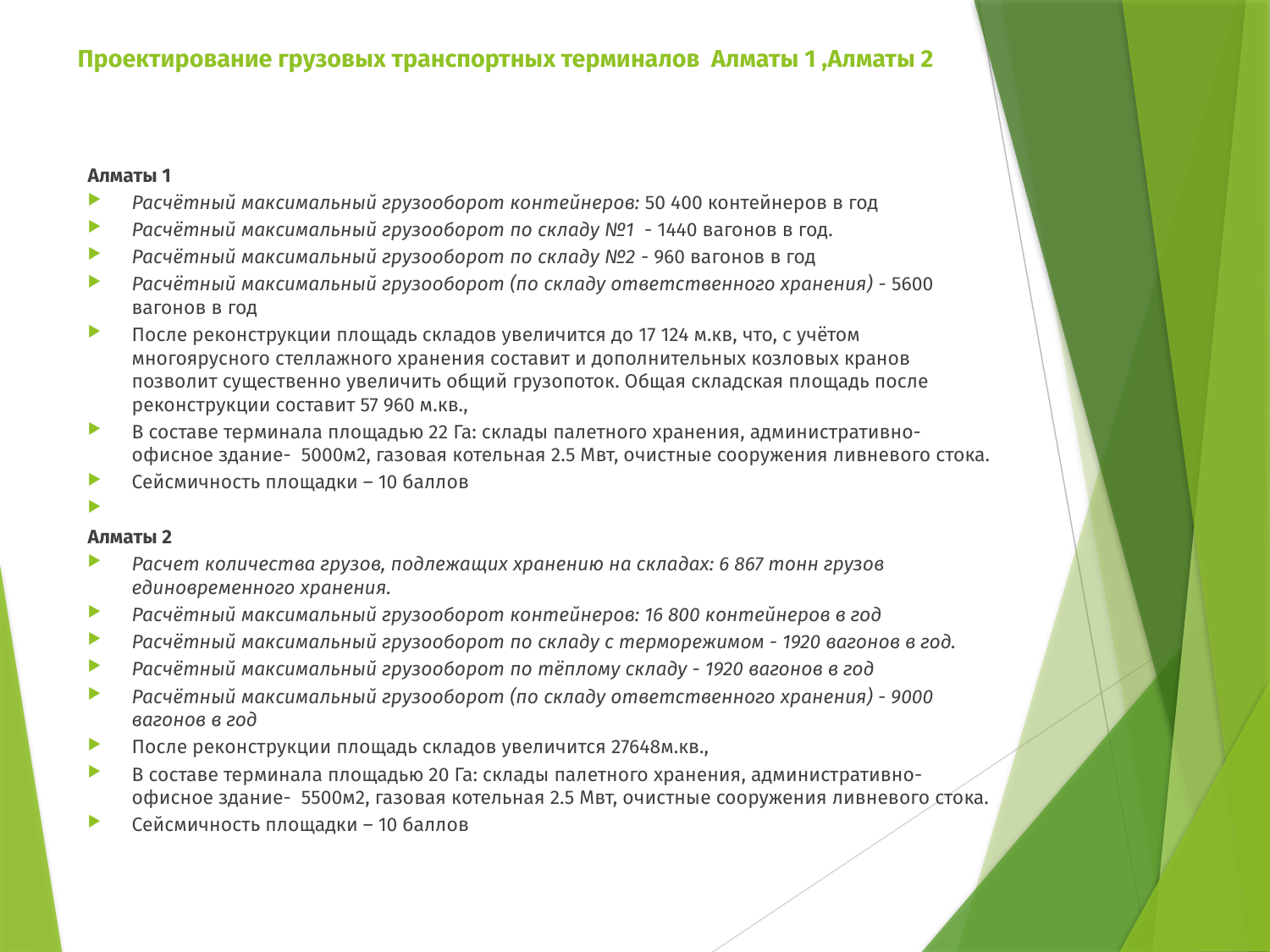

# Проектирование грузовых транспортных терминалов  Алматы 1 ,Алматы 2
Алматы 1
Расчётный максимальный грузооборот контейнеров: 50 400 контейнеров в год
Расчётный максимальный грузооборот по складу №1  - 1440 вагонов в год.
Расчётный максимальный грузооборот по складу №2 - 960 вагонов в год
Расчётный максимальный грузооборот (по складу ответственного хранения) - 5600 вагонов в год
После реконструкции площадь складов увеличится до 17 124 м.кв, что, с учётом многоярусного стеллажного хранения составит и дополнительных козловых кранов позволит существенно увеличить общий грузопоток. Общая складская площадь после реконструкции составит 57 960 м.кв.,
В составе терминала площадью 22 Га: склады палетного хранения, административно-офисное здание-  5000м2, газовая котельная 2.5 Мвт, очистные сооружения ливневого стока.
Сейсмичность площадки – 10 баллов

Алматы 2
Расчет количества грузов, подлежащих хранению на складах: 6 867 тонн грузов единовременного хранения.
Расчётный максимальный грузооборот контейнеров: 16 800 контейнеров в год
Расчётный максимальный грузооборот по складу с терморежимом - 1920 вагонов в год.
Расчётный максимальный грузооборот по тёплому складу - 1920 вагонов в год
Расчётный максимальный грузооборот (по складу ответственного хранения) - 9000 вагонов в год
После реконструкции площадь складов увеличится 27648м.кв.,
В составе терминала площадью 20 Га: склады палетного хранения, административно-офисное здание-  5500м2, газовая котельная 2.5 Мвт, очистные сооружения ливневого стока.
Сейсмичность площадки – 10 баллов